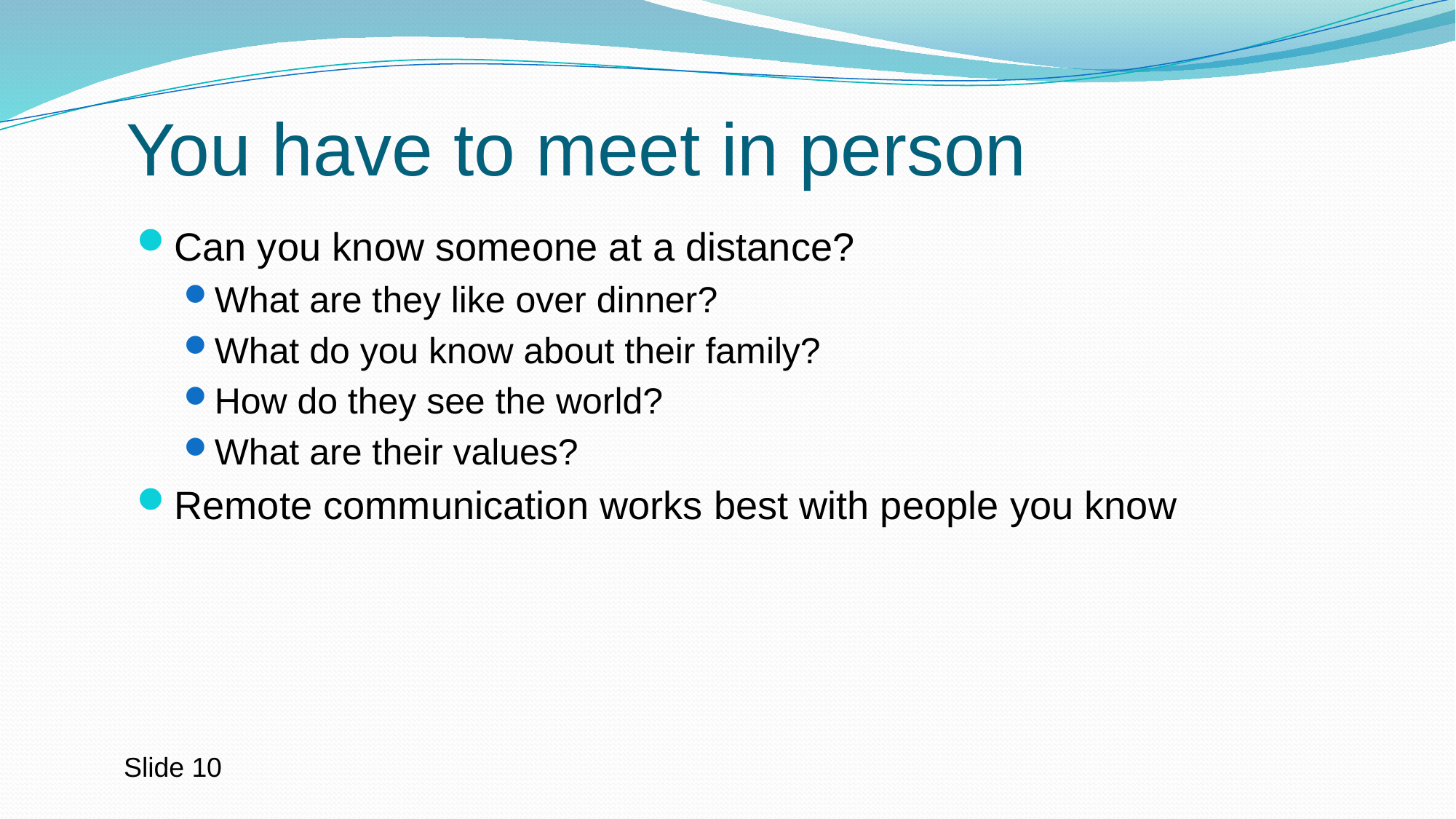

# You have to meet in person
Can you know someone at a distance?
What are they like over dinner?
What do you know about their family?
How do they see the world?
What are their values?
Remote communication works best with people you know
Slide 10